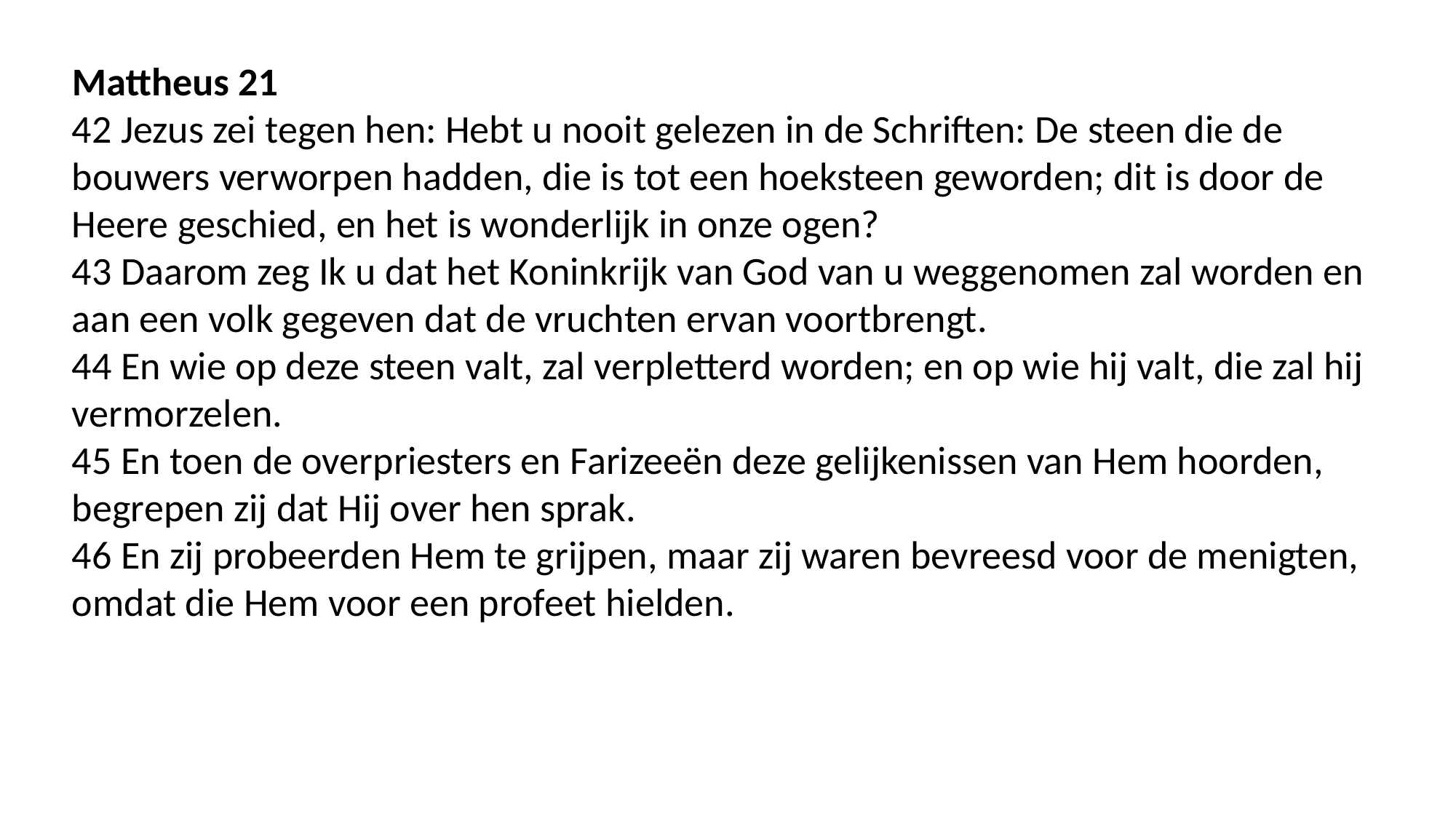

Mattheus 21
42 Jezus zei tegen hen: Hebt u nooit gelezen in de Schriften: De steen die de bouwers verworpen hadden, die is tot een hoeksteen geworden; dit is door de Heere geschied, en het is wonderlijk in onze ogen?
43 Daarom zeg Ik u dat het Koninkrijk van God van u weggenomen zal worden en aan een volk gegeven dat de vruchten ervan voortbrengt.
44 En wie op deze steen valt, zal verpletterd worden; en op wie hij valt, die zal hij vermorzelen.
45 En toen de overpriesters en Farizeeën deze gelijkenissen van Hem hoorden, begrepen zij dat Hij over hen sprak.
46 En zij probeerden Hem te grijpen, maar zij waren bevreesd voor de menigten, omdat die Hem voor een profeet hielden.